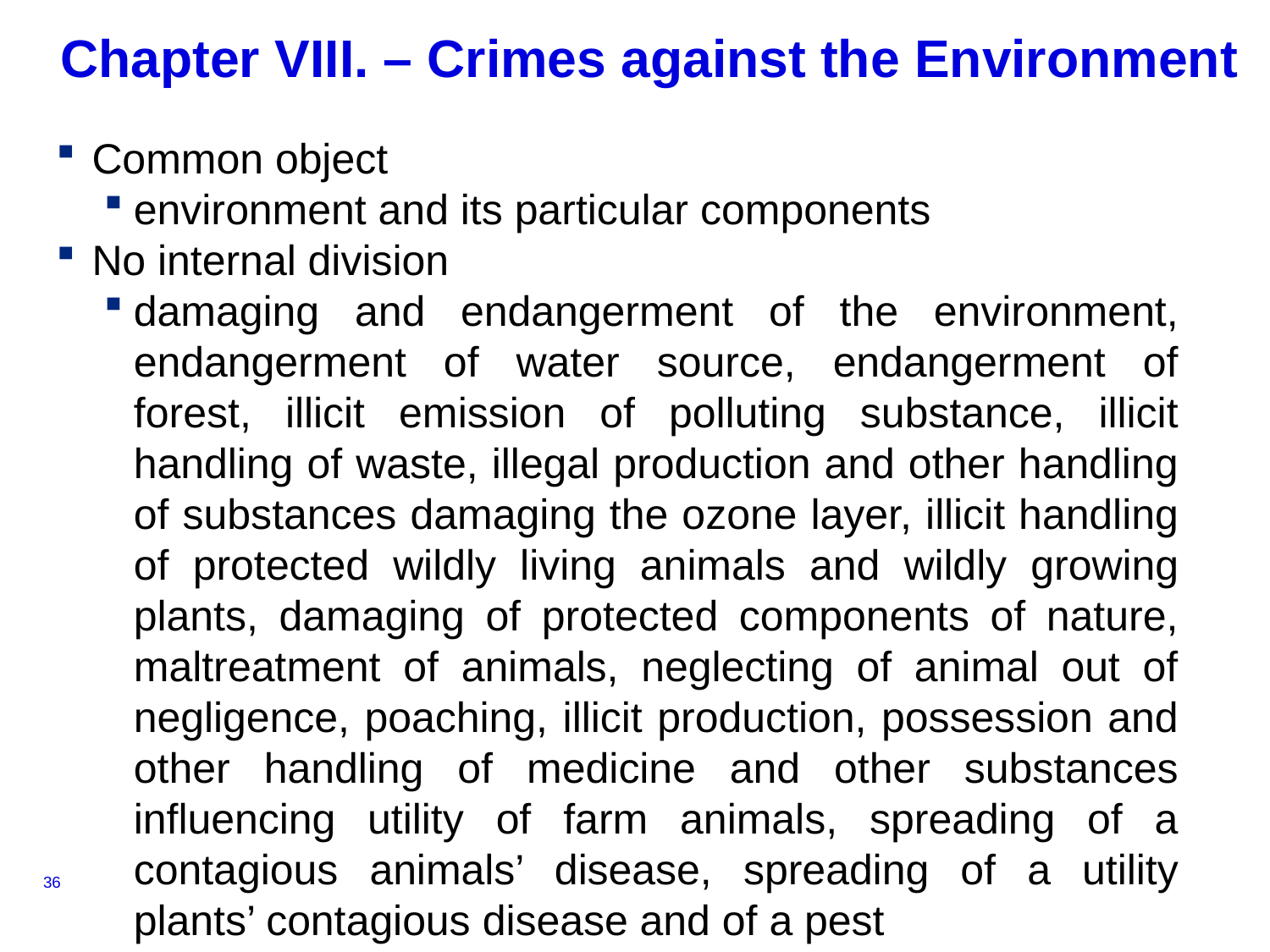

# Chapter VIII. – Crimes against the Environment
Common object
environment and its particular components
No internal division
damaging and endangerment of the environment, endangerment of water source, endangerment of forest, illicit emission of polluting substance, illicit handling of waste, illegal production and other handling of substances damaging the ozone layer, illicit handling of protected wildly living animals and wildly growing plants, damaging of protected components of nature, maltreatment of animals, neglecting of animal out of negligence, poaching, illicit production, possession and other handling of medicine and other substances influencing utility of farm animals, spreading of a contagious animals’ disease, spreading of a utility plants’ contagious disease and of a pest
36